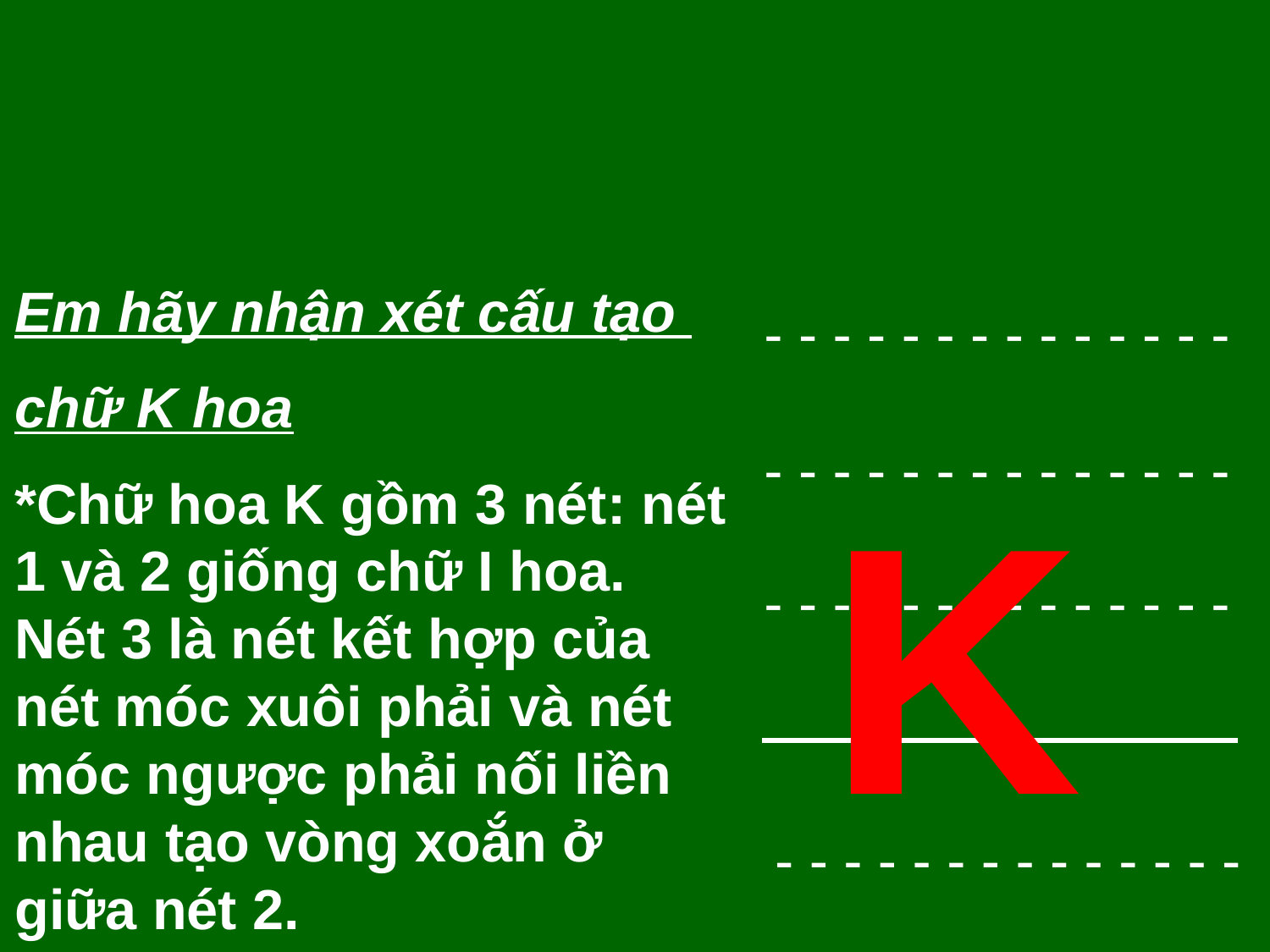

Em hãy nhận xét cấu tạo
chữ K hoa
*Chữ hoa K gồm 3 nét: nét 1 và 2 giống chữ I hoa. Nét 3 là nét kết hợp của nét móc xuôi phải và nét móc ngược phải nối liền nhau tạo vòng xoắn ở giữa nét 2.

- - - - - - - - - - - - - -
- - - - - - - - - - - - - -
K
- - - - - - - - - - - - - -
- - - - - - - - - - - - - -